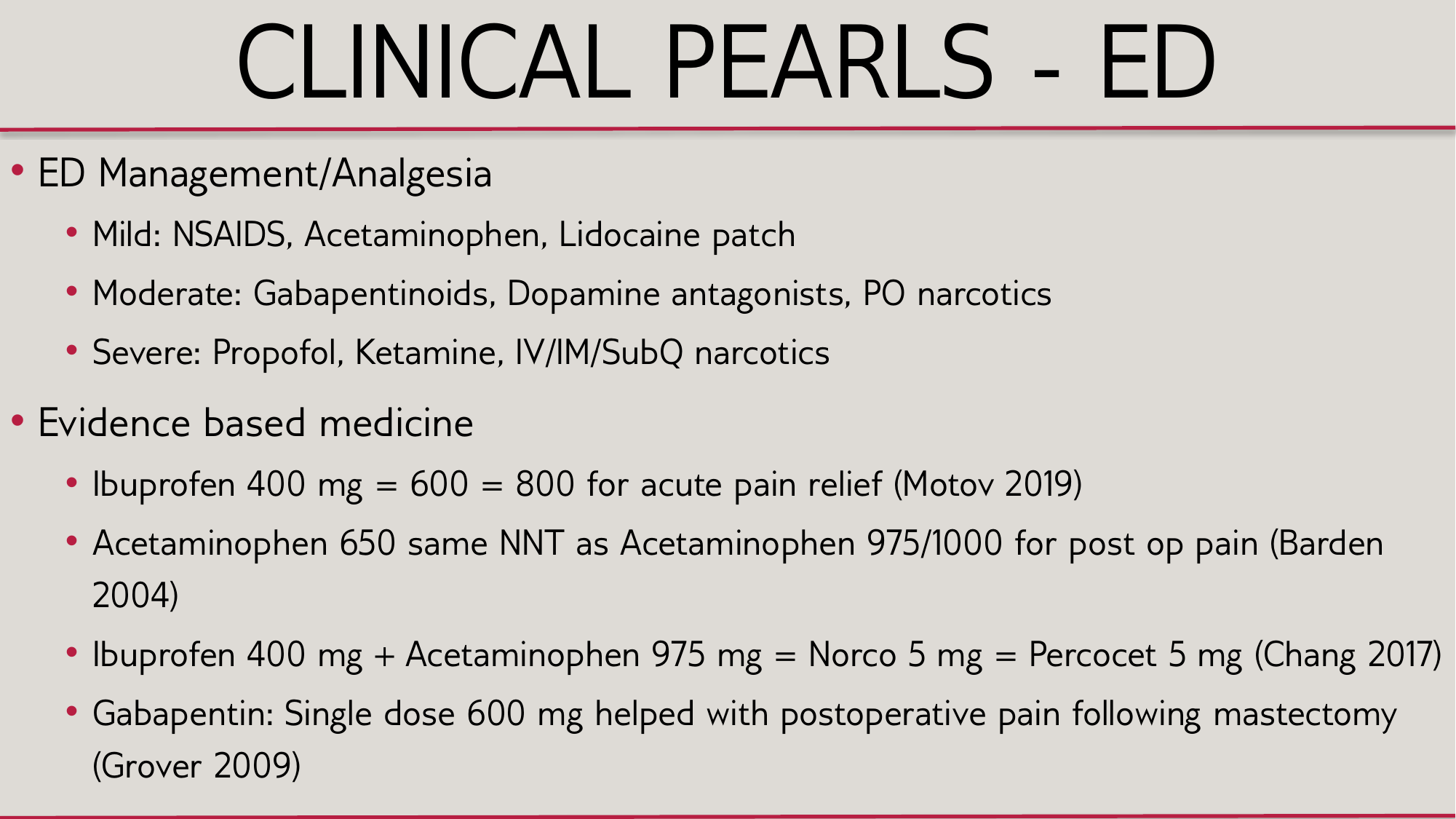

Clinical pearls - ED
# ED Management/Analgesia
Mild: NSAIDS, Acetaminophen, Lidocaine patch
Moderate: Gabapentinoids, Dopamine antagonists, PO narcotics
Severe: Propofol, Ketamine, IV/IM/SubQ narcotics
Evidence based medicine
Ibuprofen 400 mg = 600 = 800 for acute pain relief (Motov 2019)
Acetaminophen 650 same NNT as Acetaminophen 975/1000 for post op pain (Barden 2004)
Ibuprofen 400 mg + Acetaminophen 975 mg = Norco 5 mg = Percocet 5 mg (Chang 2017)
Gabapentin: Single dose 600 mg helped with postoperative pain following mastectomy (Grover 2009)